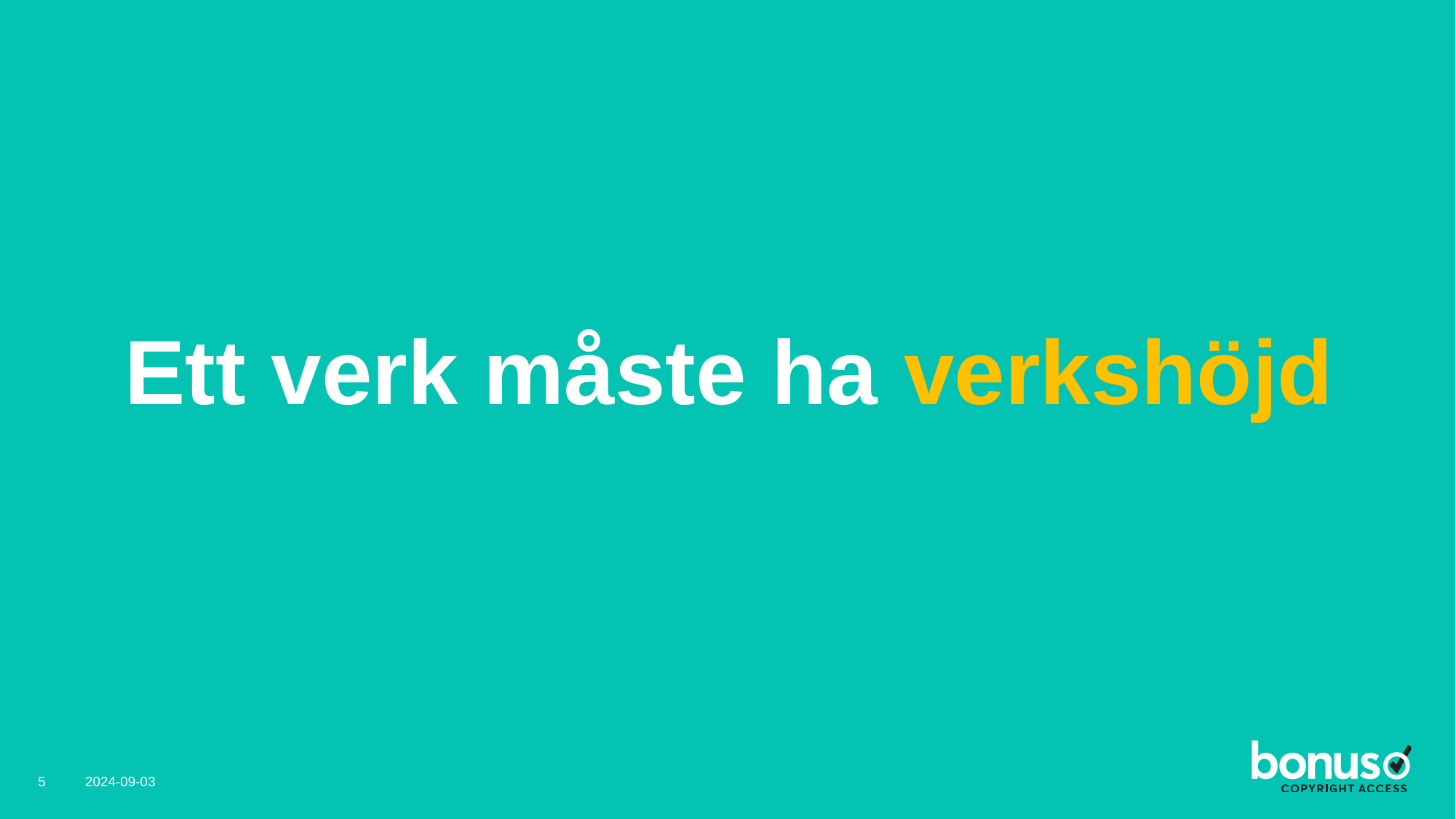

# Ett verk måste ha verkshöjd
2024-09-03
5